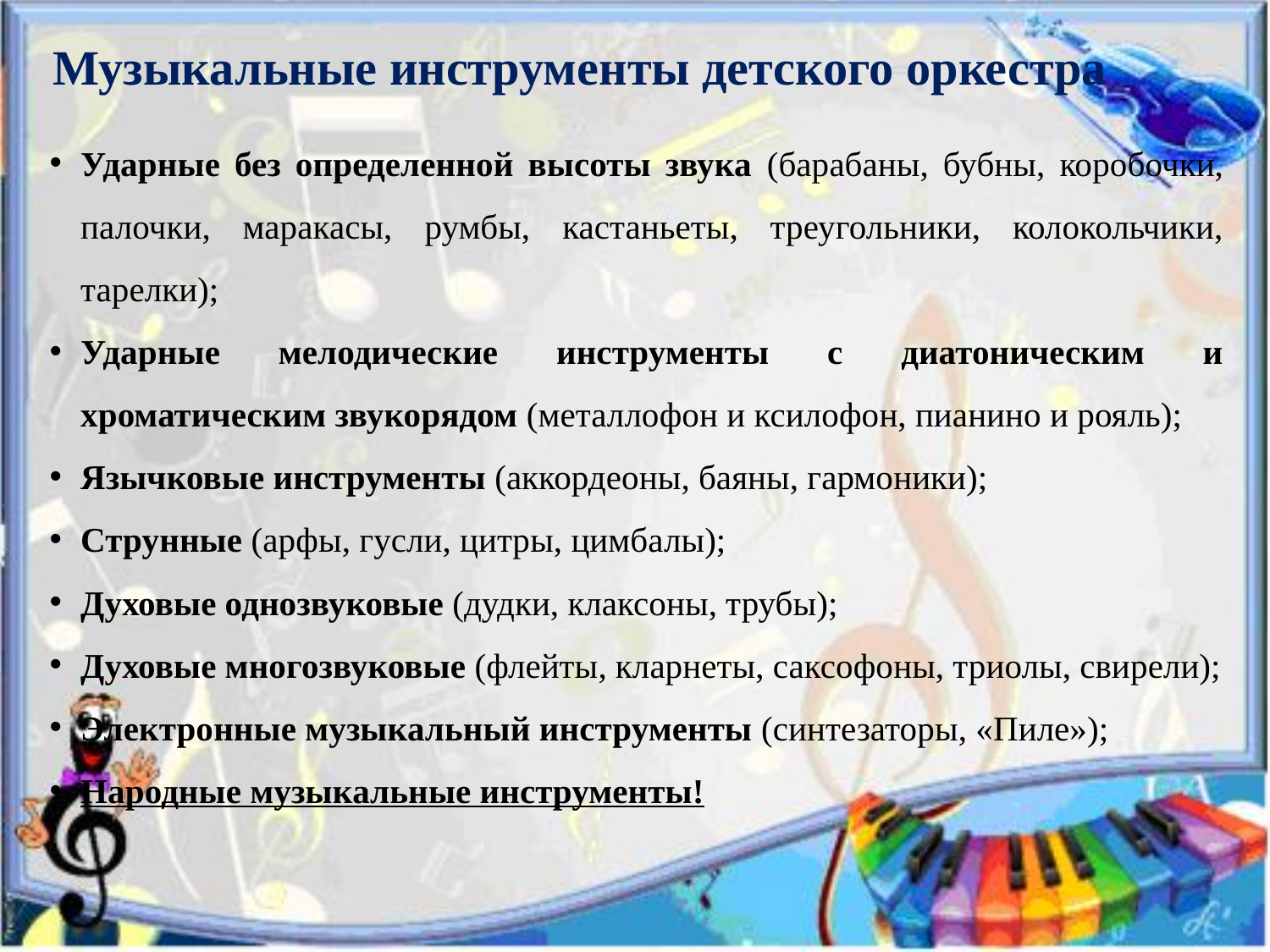

# Музыкальные инструменты детского оркестра
Ударные без определенной высоты звука (барабаны, бубны, коробочки, палочки, маракасы, румбы, кастаньеты, треугольники, колокольчики, тарелки);
Ударные мелодические инструменты с диатоническим и хроматическим звукорядом (металлофон и ксилофон, пианино и рояль);
Язычковые инструменты (аккордеоны, баяны, гармоники);
Струнные (арфы, гусли, цитры, цимбалы);
Духовые однозвуковые (дудки, клаксоны, трубы);
Духовые многозвуковые (флейты, кларнеты, саксофоны, триолы, свирели);
Электронные музыкальный инструменты (синтезаторы, «Пиле»);
Народные музыкальные инструменты!